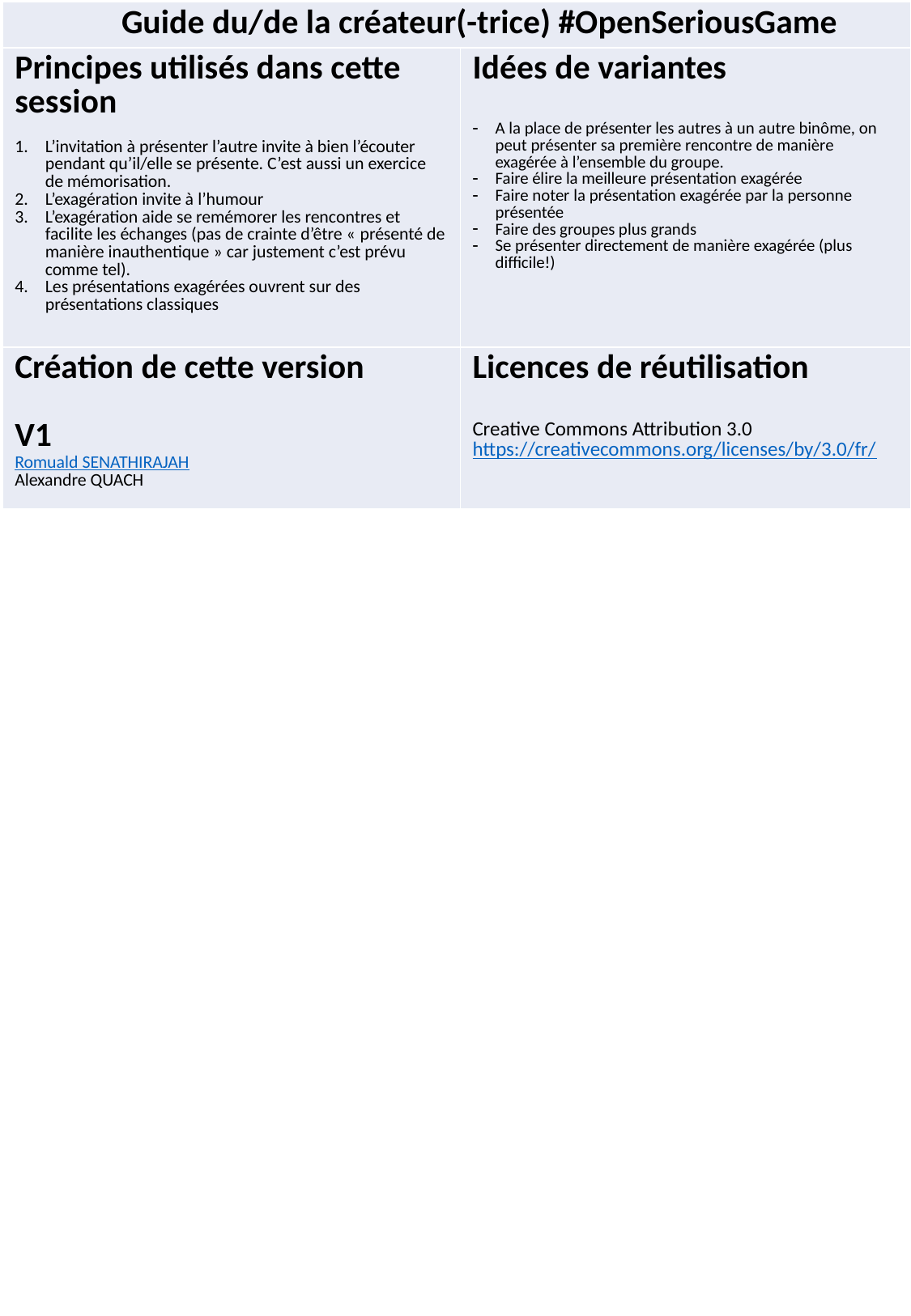

| Guide du/de la créateur(-trice) #OpenSeriousGame |  |
| --- | --- |
| Principes utilisés dans cette session L’invitation à présenter l’autre invite à bien l’écouter pendant qu’il/elle se présente. C’est aussi un exercice de mémorisation. L’exagération invite à l’humour L’exagération aide se remémorer les rencontres et facilite les échanges (pas de crainte d’être « présenté de manière inauthentique » car justement c’est prévu comme tel). Les présentations exagérées ouvrent sur des présentations classiques | Idées de variantes A la place de présenter les autres à un autre binôme, on peut présenter sa première rencontre de manière exagérée à l’ensemble du groupe. Faire élire la meilleure présentation exagérée Faire noter la présentation exagérée par la personne présentée Faire des groupes plus grands Se présenter directement de manière exagérée (plus difficile!) |
| Création de cette version V1 Romuald SENATHIRAJAH Alexandre QUACH | Licences de réutilisation Creative Commons Attribution 3.0 https://creativecommons.org/licenses/by/3.0/fr/ |